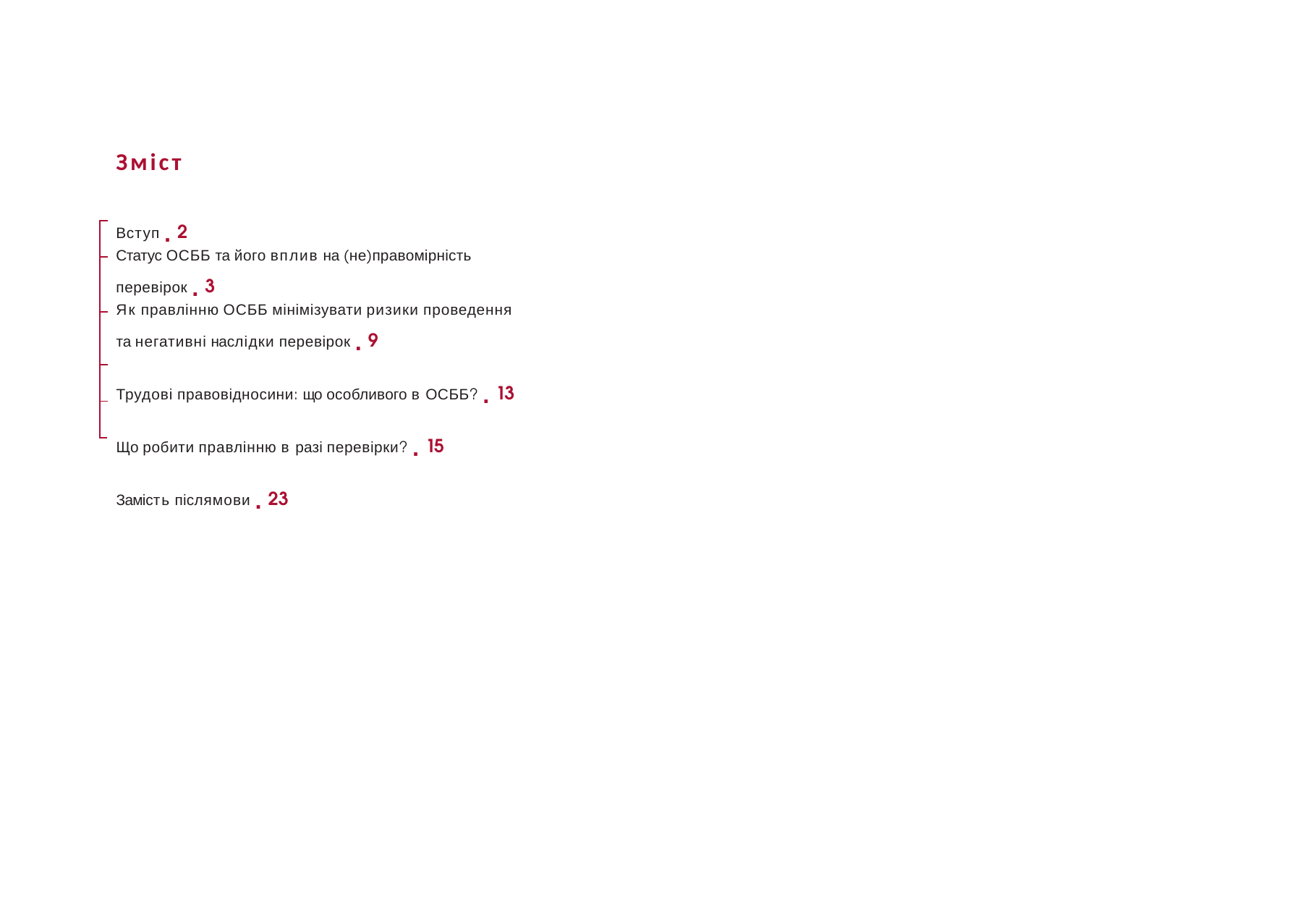

Зміст
Вступ . 2

Статус ОСББ та його вплив на (не)правомірність
перевірок . 3
Як правлінню ОСББ мінімізувати ризики проведення
та негативні наслідки перевірок . 9
Трудові правовідносини: що особливого в ОСББ? . 13
Що робити правлінню в разі перевірки? . 15
Замість післямови . 23